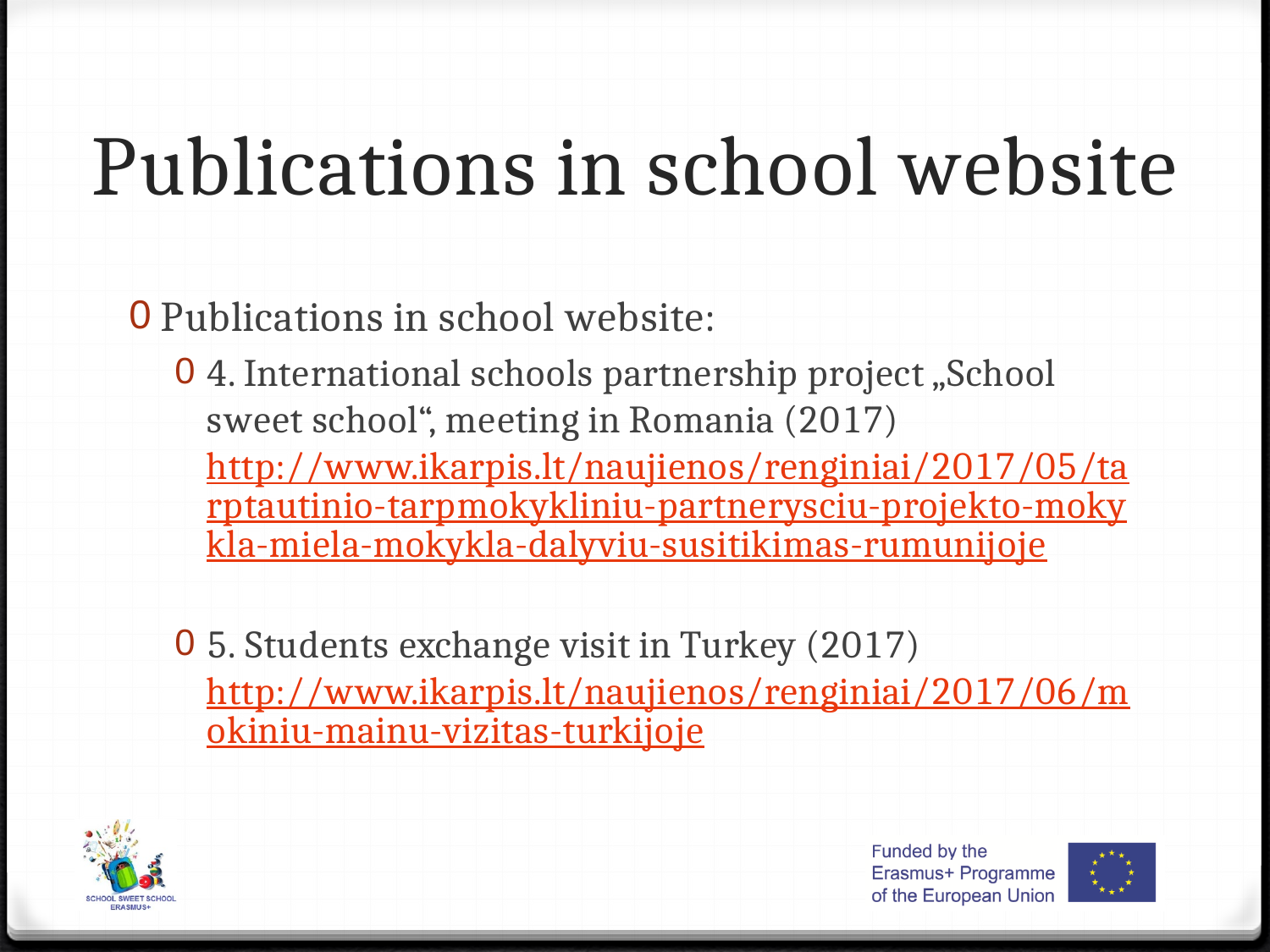

# Publications in school website
Publications in school website:
4. International schools partnership project „School sweet school“, meeting in Romania (2017) http://www.ikarpis.lt/naujienos/renginiai/2017/05/tarptautinio-tarpmokykliniu-partnerysciu-projekto-mokykla-miela-mokykla-dalyviu-susitikimas-rumunijoje
5. Students exchange visit in Turkey (2017) http://www.ikarpis.lt/naujienos/renginiai/2017/06/mokiniu-mainu-vizitas-turkijoje